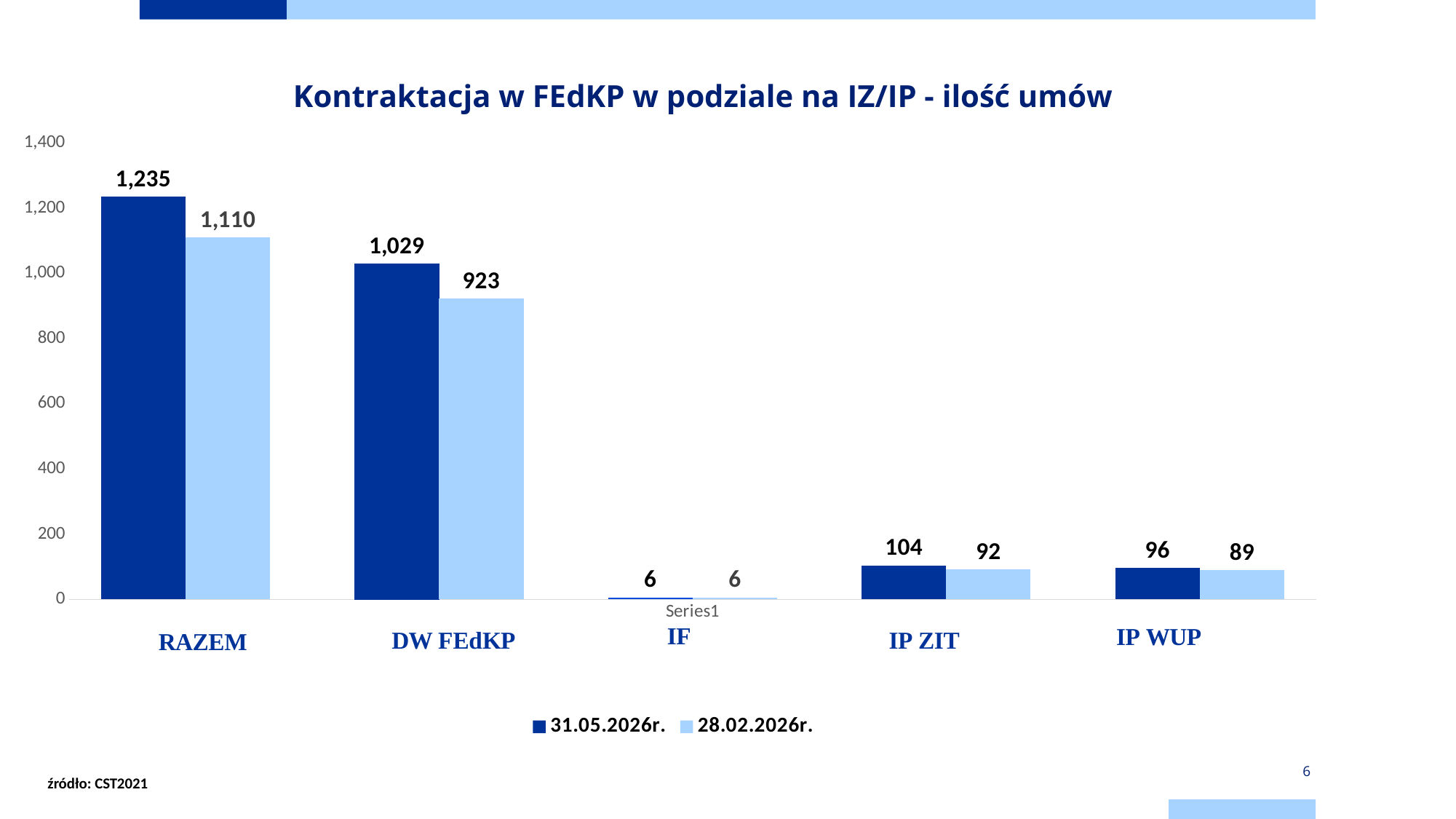

# Kontraktacja w FEdKP w podziale na IZ/IP - ilość umów

### Chart

| Category | 31.05.2026r. | 28.02.2026r. | Kolumna1 | DW FEdKP | DW FEdKP 30.09.2025 | Kolumna2 | IF | IF 30.09.2025 | Kolumna5 | IP ZIT | IP ZIT 30.09.2025 | Kolumna7 | IP WUP | IP WUP 30.09.2025 |
|---|---|---|---|---|---|---|---|---|---|---|---|---|---|---|
|  | 1235.0 | 1110.0 | None | 1029.0 | 923.0 | None | 6.0 | 6.0 | None | 104.0 | 92.0 | None | 96.0 | 89.0 |
6
źródło: CST2021